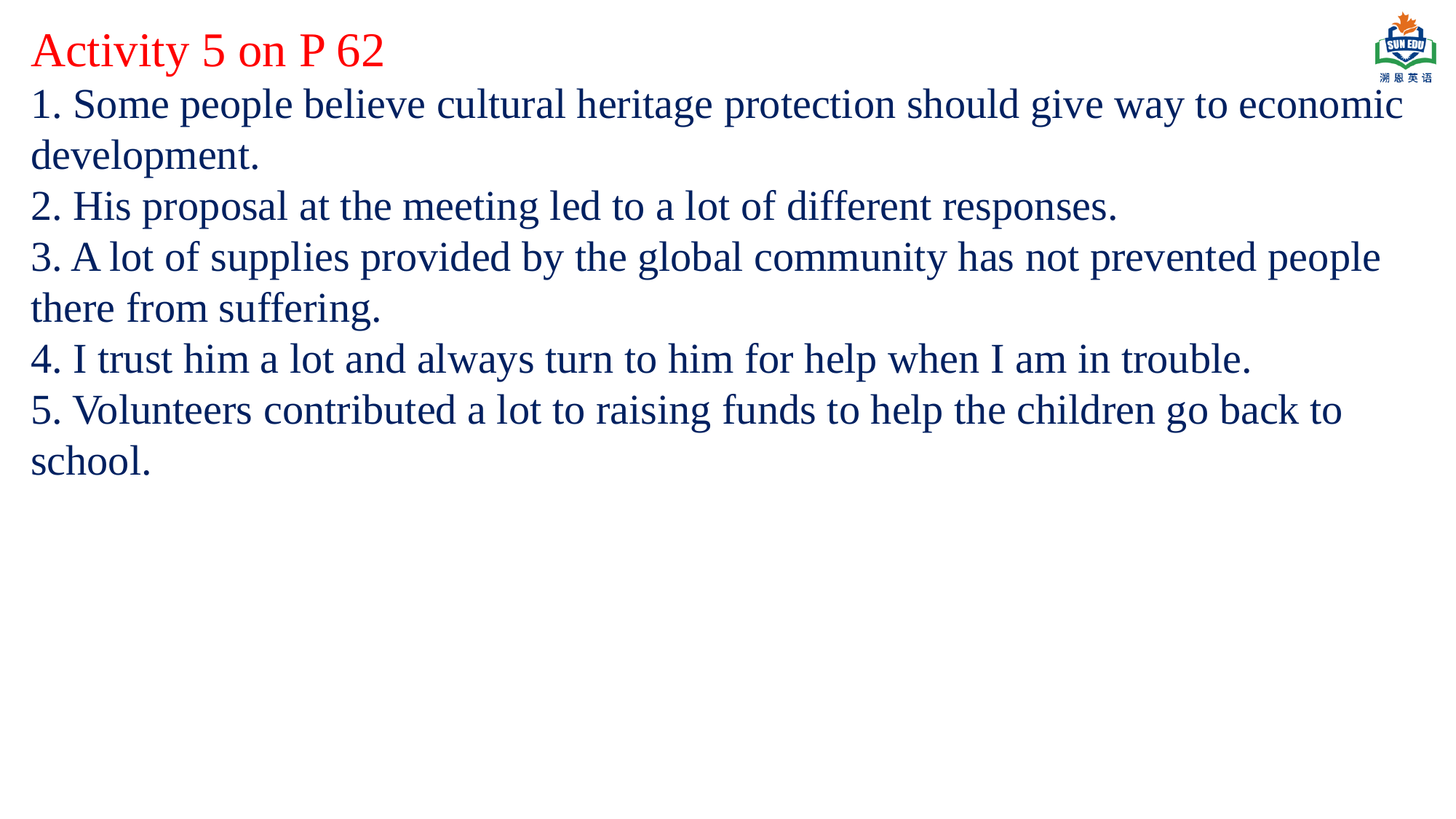

Activity 5 on P 62
1. Some people believe cultural heritage protection should give way to economic development.
2. His proposal at the meeting led to a lot of different responses.
3. A lot of supplies provided by the global community has not prevented people there from suffering.
4. I trust him a lot and always turn to him for help when I am in trouble.
5. Volunteers contributed a lot to raising funds to help the children go back to school.